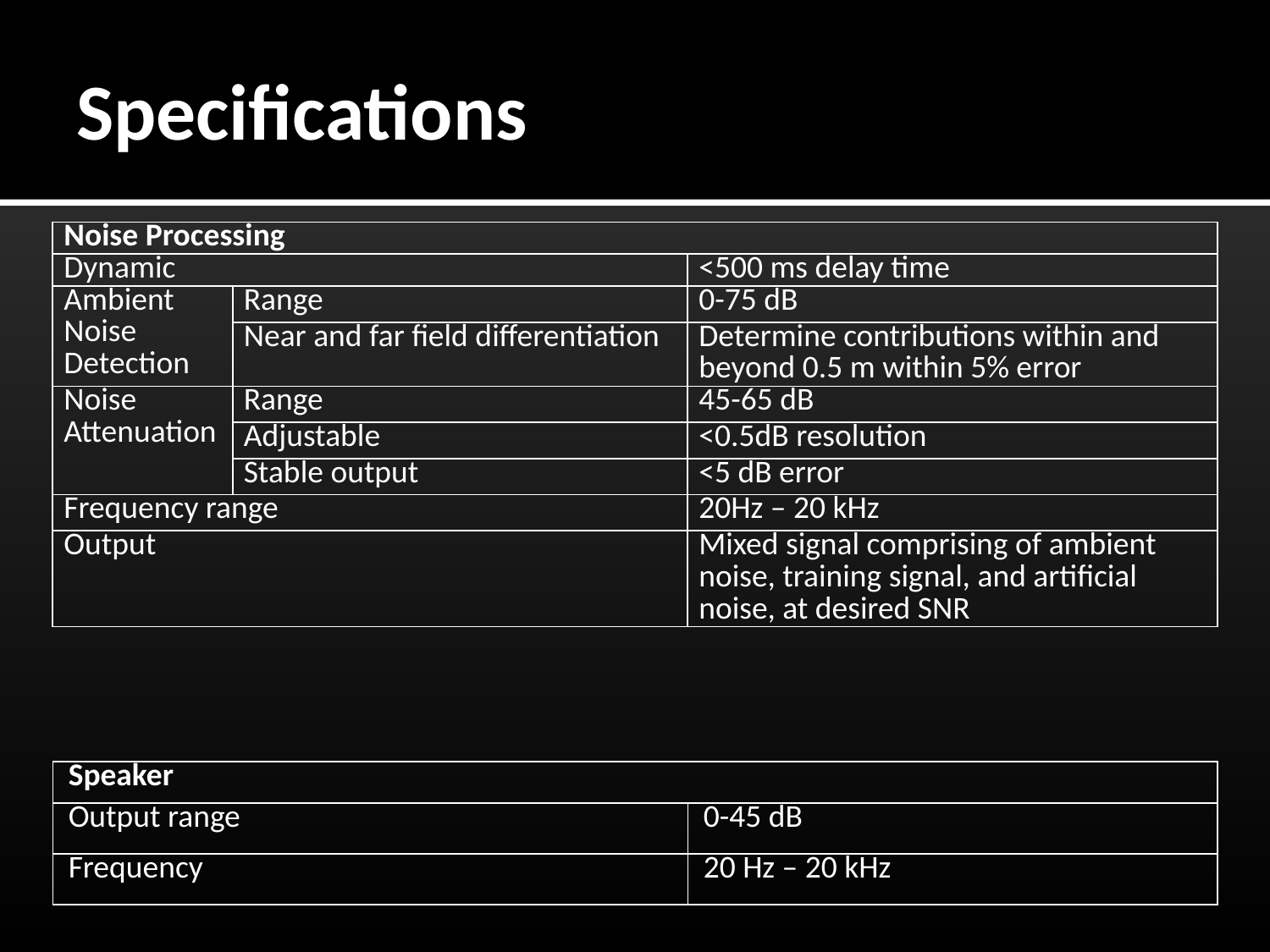

# Specifications
| Noise Processing |  |  |
| --- | --- | --- |
| Dynamic |  | <500 ms delay time |
| Ambient Noise Detection | Range | 0-75 dB |
|  | Near and far field differentiation | Determine contributions within and beyond 0.5 m within 5% error |
| Noise Attenuation | Range | 45-65 dB |
|  | Adjustable | <0.5dB resolution |
|  | Stable output | <5 dB error |
| Frequency range |  | 20Hz – 20 kHz |
| Output |  | Mixed signal comprising of ambient noise, training signal, and artificial noise, at desired SNR |
| Speaker |  |
| --- | --- |
| Output range | 0-45 dB |
| Frequency | 20 Hz – 20 kHz |